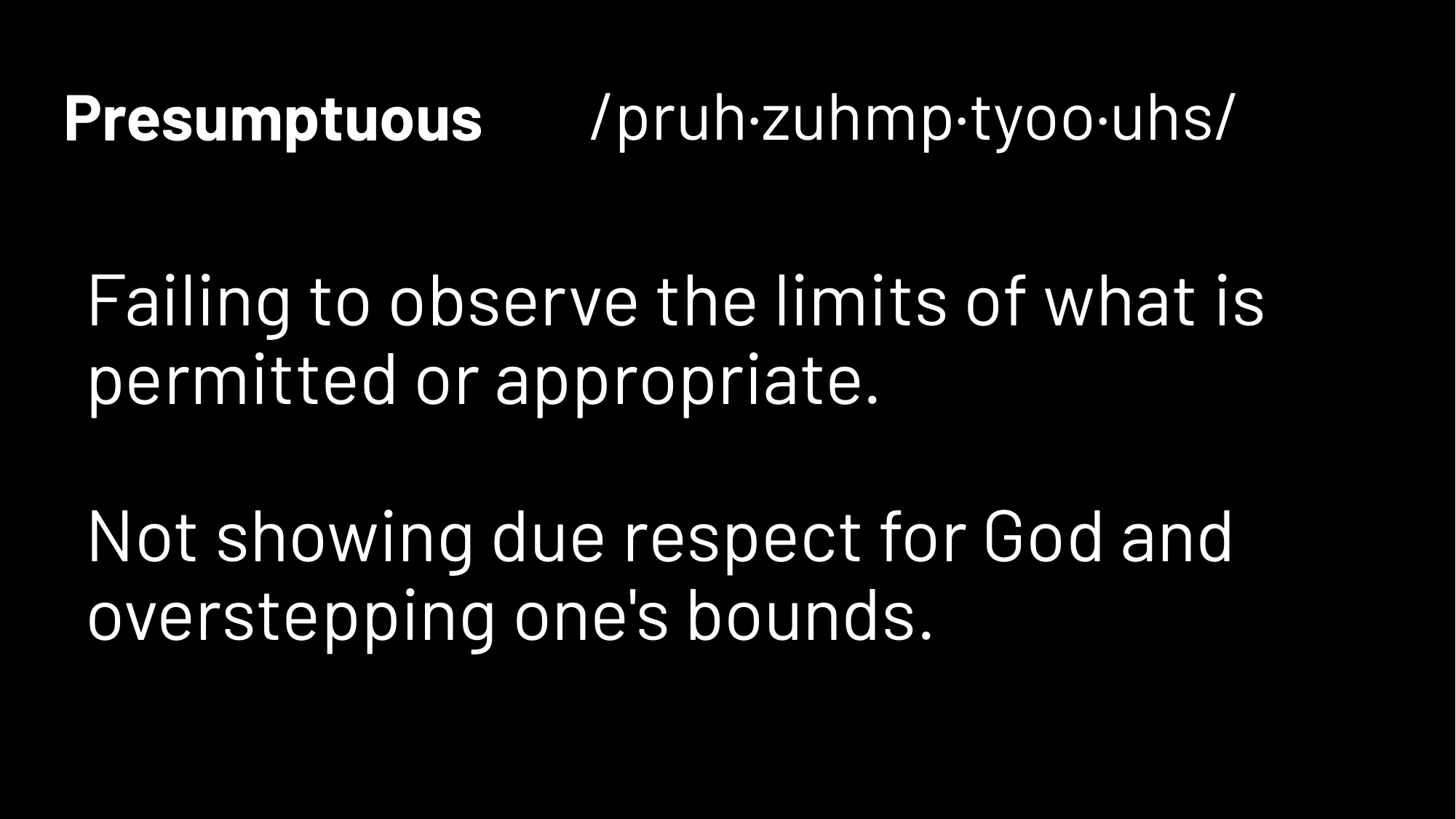

# Peril for the Presumptuous
/pruh·zuhmp·tyoo·uhs/
Failing to observe the limits of what is permitted or appropriate.

Not showing due respect for God and overstepping one's bounds.